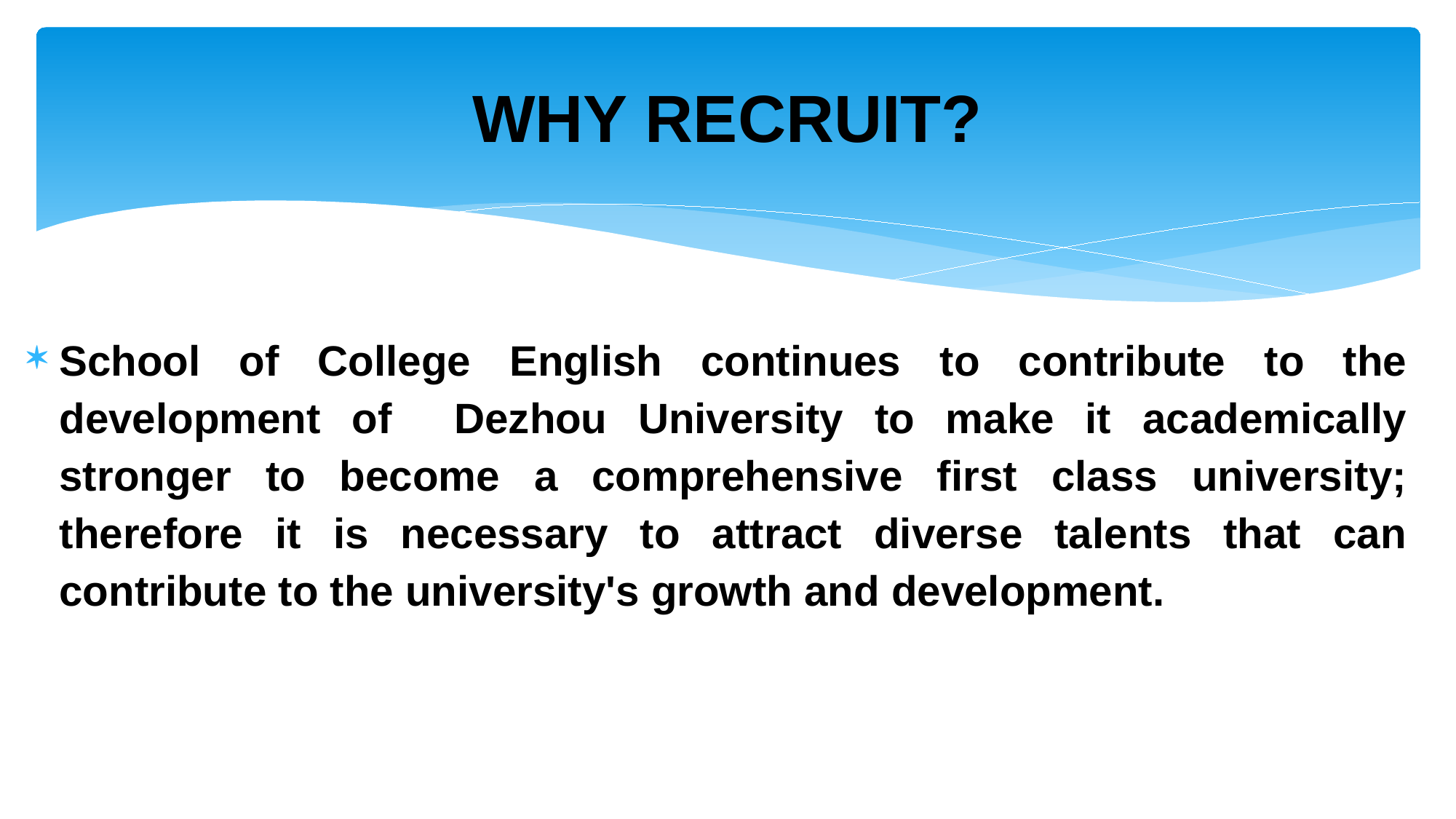

# Why Recruit?
School of College English continues to contribute to the development of  Dezhou University to make it academically stronger to become a comprehensive first class university; therefore it is necessary to attract diverse talents that can contribute to the university's growth and development.